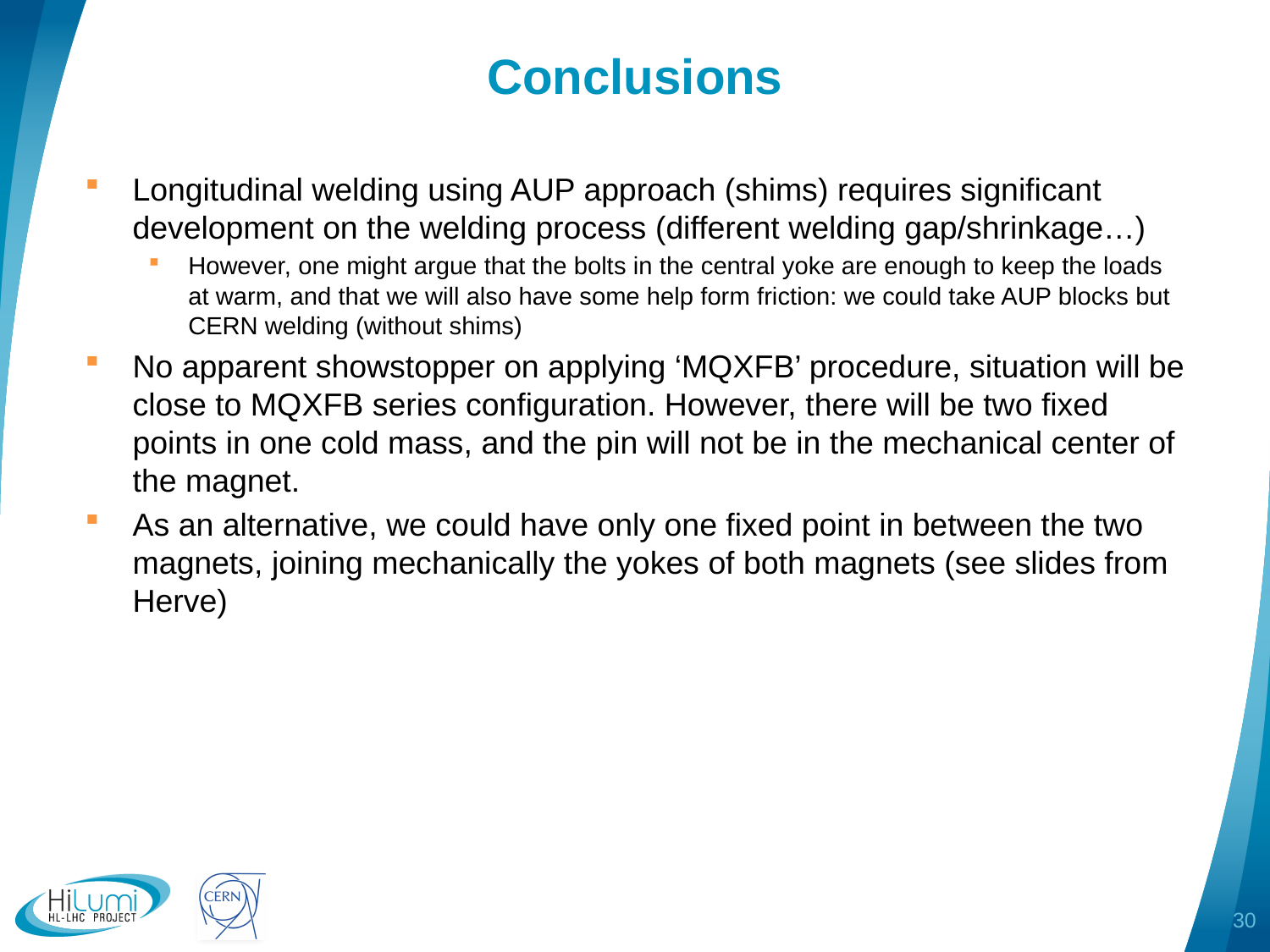

# Conclusions
Longitudinal welding using AUP approach (shims) requires significant development on the welding process (different welding gap/shrinkage…)
However, one might argue that the bolts in the central yoke are enough to keep the loads at warm, and that we will also have some help form friction: we could take AUP blocks but CERN welding (without shims)
No apparent showstopper on applying ‘MQXFB’ procedure, situation will be close to MQXFB series configuration. However, there will be two fixed points in one cold mass, and the pin will not be in the mechanical center of the magnet.
As an alternative, we could have only one fixed point in between the two magnets, joining mechanically the yokes of both magnets (see slides from Herve)

30